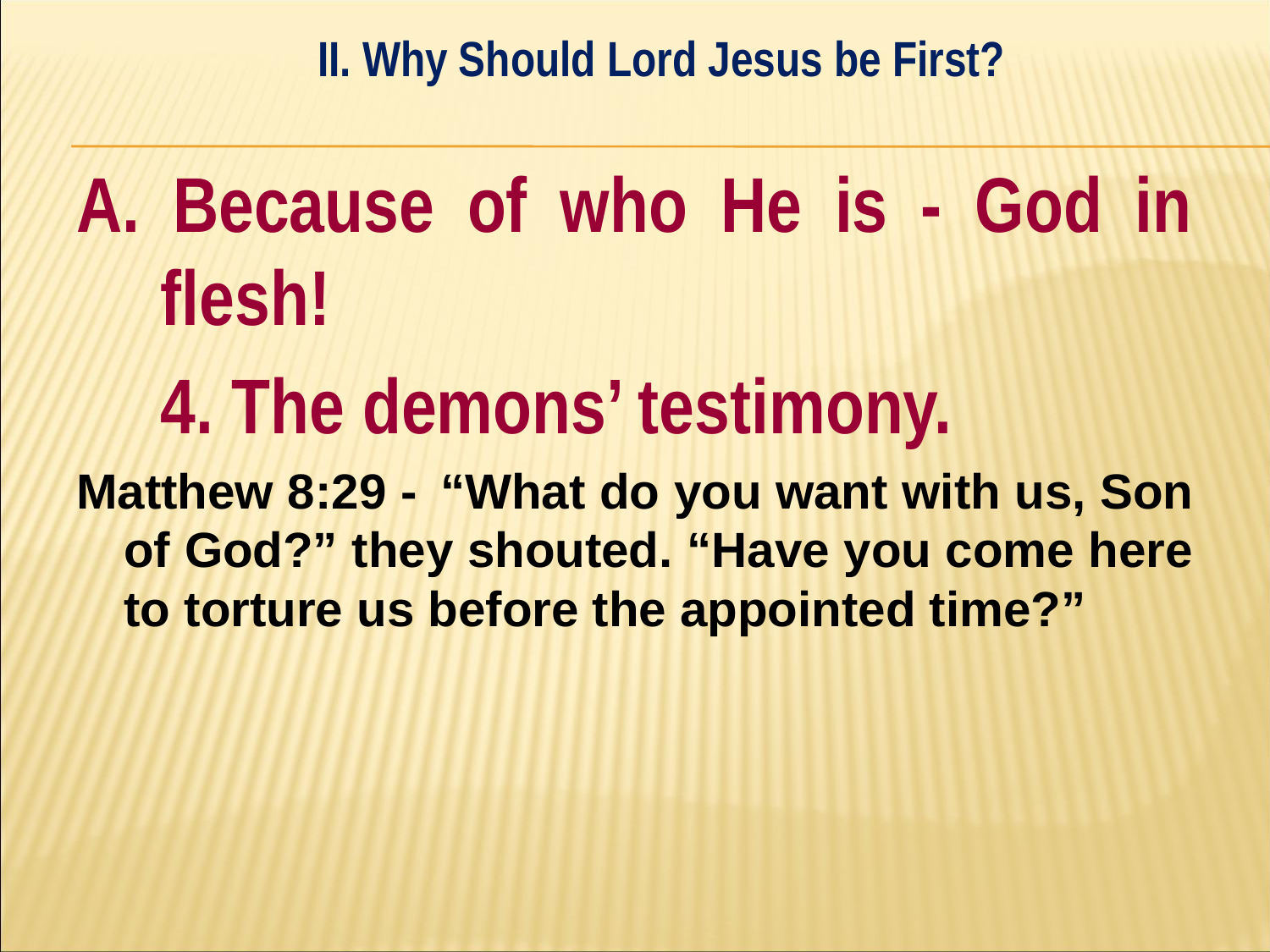

II. Why Should Lord Jesus be First?
#
A. Because of who He is - God in flesh!
	4. The demons’ testimony.
Matthew 8:29 - ﻿ “What do you want with us, Son of God?” they shouted. “Have you come here to torture us before the appointed time?”